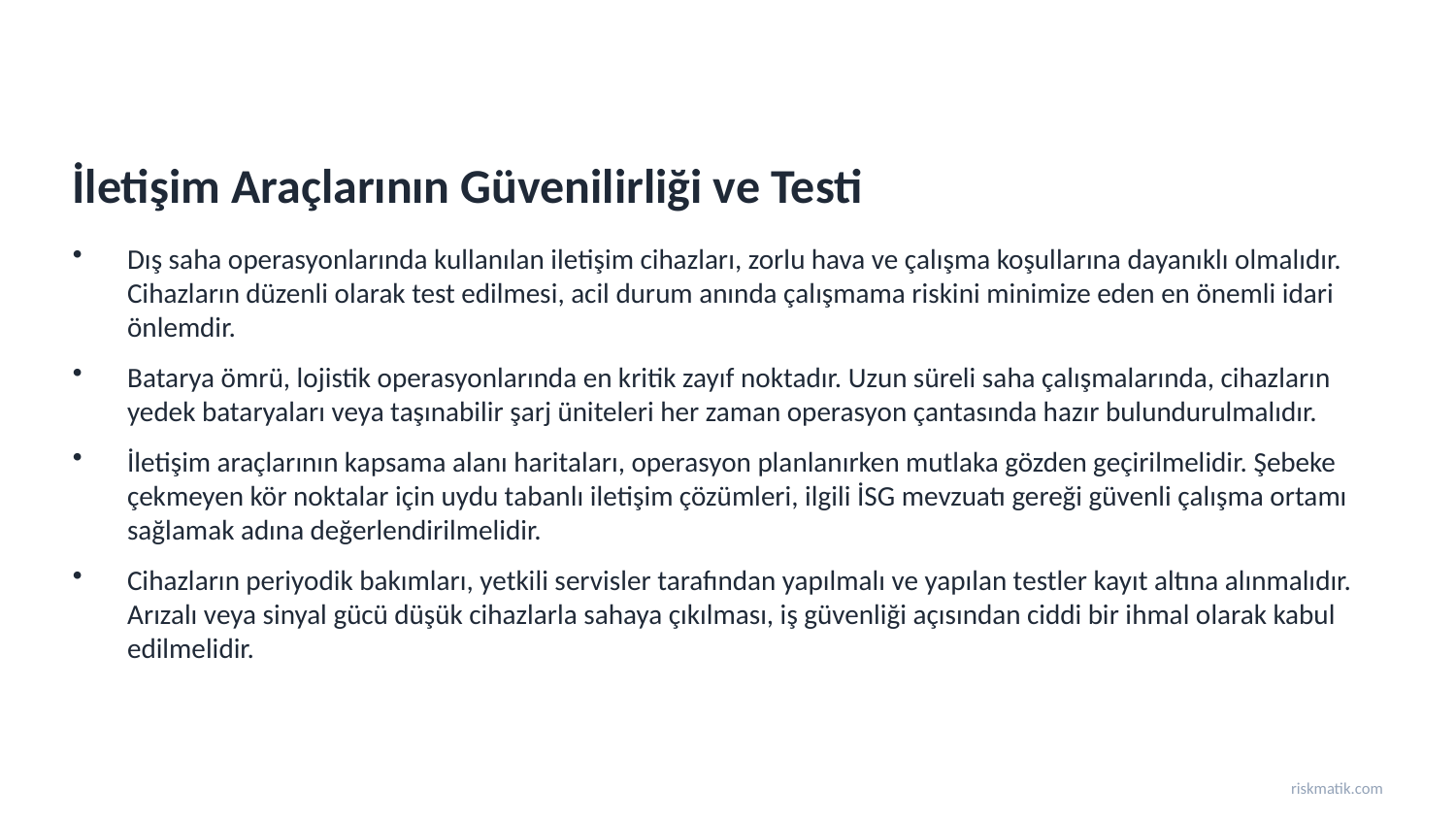

İletişim Araçlarının Güvenilirliği ve Testi
Dış saha operasyonlarında kullanılan iletişim cihazları, zorlu hava ve çalışma koşullarına dayanıklı olmalıdır. Cihazların düzenli olarak test edilmesi, acil durum anında çalışmama riskini minimize eden en önemli idari önlemdir.
Batarya ömrü, lojistik operasyonlarında en kritik zayıf noktadır. Uzun süreli saha çalışmalarında, cihazların yedek bataryaları veya taşınabilir şarj üniteleri her zaman operasyon çantasında hazır bulundurulmalıdır.
İletişim araçlarının kapsama alanı haritaları, operasyon planlanırken mutlaka gözden geçirilmelidir. Şebeke çekmeyen kör noktalar için uydu tabanlı iletişim çözümleri, ilgili İSG mevzuatı gereği güvenli çalışma ortamı sağlamak adına değerlendirilmelidir.
Cihazların periyodik bakımları, yetkili servisler tarafından yapılmalı ve yapılan testler kayıt altına alınmalıdır. Arızalı veya sinyal gücü düşük cihazlarla sahaya çıkılması, iş güvenliği açısından ciddi bir ihmal olarak kabul edilmelidir.
riskmatik.com